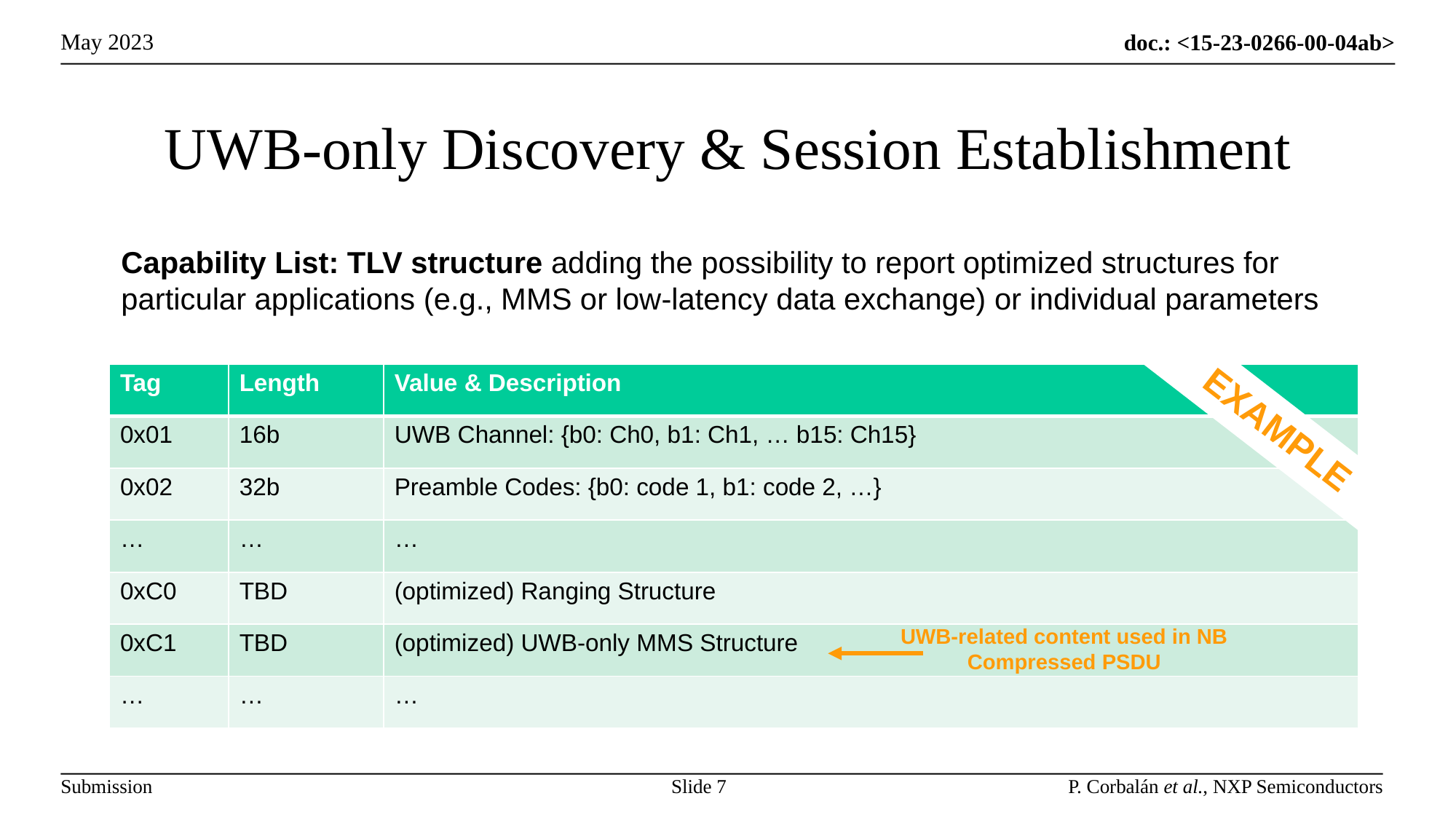

# UWB-only Discovery & Session Establishment
Capability List: TLV structure adding the possibility to report optimized structures for particular applications (e.g., MMS or low-latency data exchange) or individual parameters
| Tag | Length | Value & Description |
| --- | --- | --- |
| 0x01 | 16b | UWB Channel: {b0: Ch0, b1: Ch1, … b15: Ch15} |
| 0x02 | 32b | Preamble Codes: {b0: code 1, b1: code 2, …} |
| … | … | … |
| 0xC0 | TBD | (optimized) Ranging Structure |
| 0xC1 | TBD | (optimized) UWB-only MMS Structure |
| … | … | … |
EXAMPLE
UWB-related content used in NB Compressed PSDU